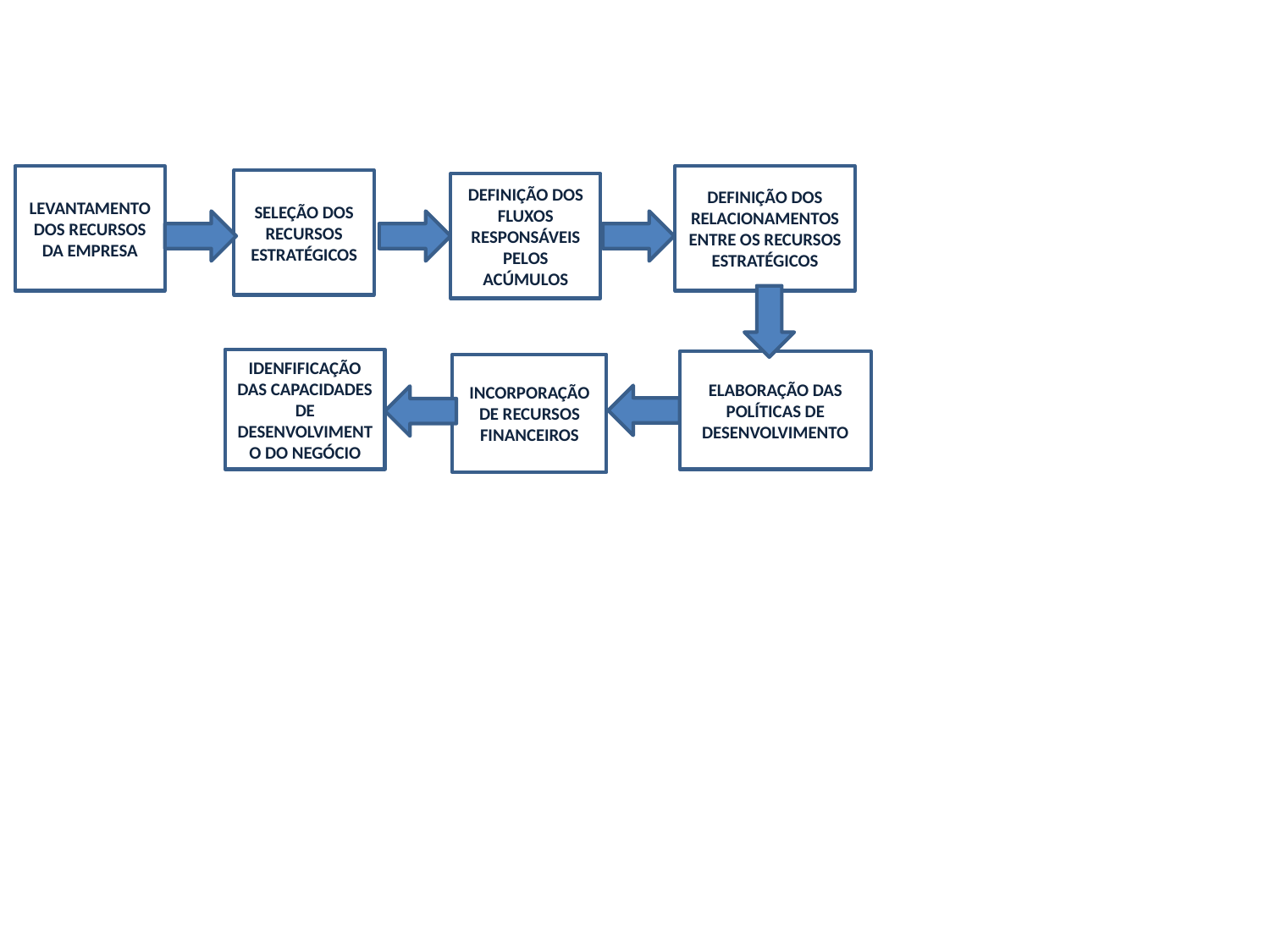

LEVANTAMENTO DOS RECURSOS DA EMPRESA
DEFINIÇÃO DOS RELACIONAMENTOS ENTRE OS RECURSOS ESTRATÉGICOS
SELEÇÃO DOS RECURSOS ESTRATÉGICOS
DEFINIÇÃO DOS FLUXOS RESPONSÁVEIS PELOS ACÚMULOS

IDENFIFICAÇÃO DAS CAPACIDADES DE DESENVOLVIMENTO DO NEGÓCIO
ELABORAÇÃO DAS POLÍTICAS DE DESENVOLVIMENTO
INCORPORAÇÃO DE RECURSOS FINANCEIROS